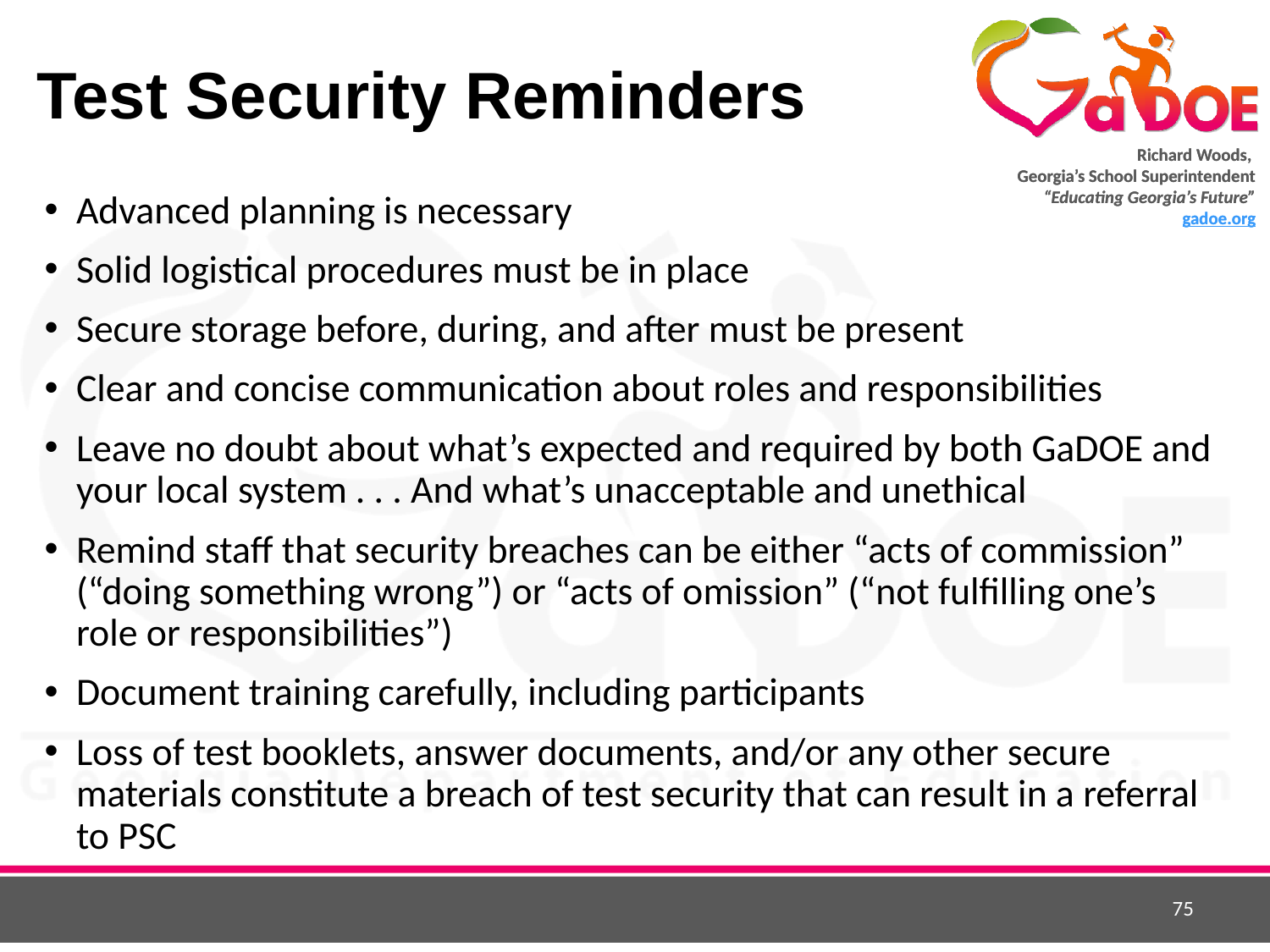

# Test Security Reminders
Advanced planning is necessary
Solid logistical procedures must be in place
Secure storage before, during, and after must be present
Clear and concise communication about roles and responsibilities
Leave no doubt about what’s expected and required by both GaDOE and your local system . . . And what’s unacceptable and unethical
Remind staff that security breaches can be either “acts of commission” (“doing something wrong”) or “acts of omission” (“not fulfilling one’s role or responsibilities”)
Document training carefully, including participants
Loss of test booklets, answer documents, and/or any other secure materials constitute a breach of test security that can result in a referral to PSC

75